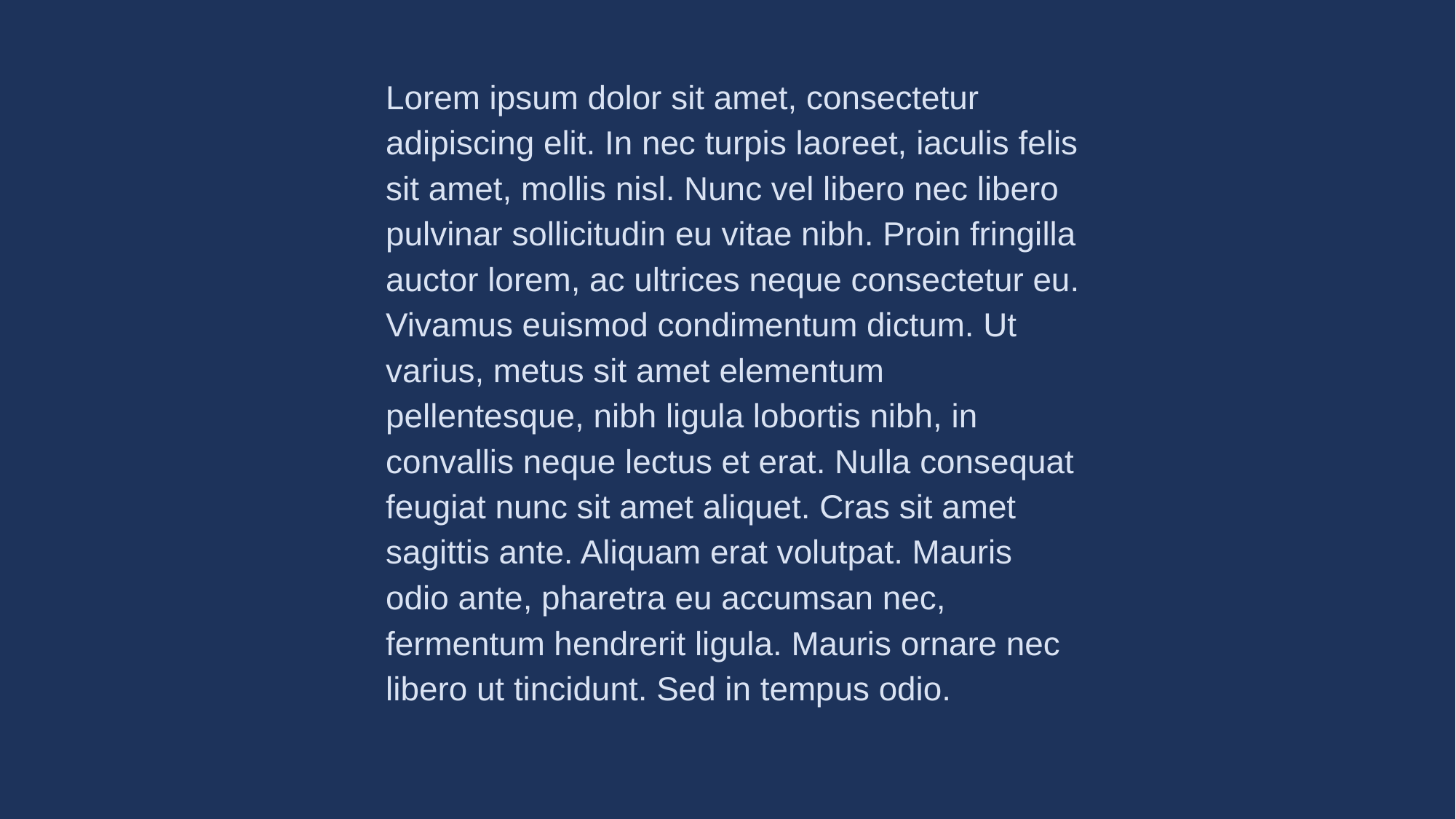

Lorem ipsum dolor sit amet, consectetur adipiscing elit. In nec turpis laoreet, iaculis felis sit amet, mollis nisl. Nunc vel libero nec libero pulvinar sollicitudin eu vitae nibh. Proin fringilla auctor lorem, ac ultrices neque consectetur eu. Vivamus euismod condimentum dictum. Ut varius, metus sit amet elementum pellentesque, nibh ligula lobortis nibh, in convallis neque lectus et erat. Nulla consequat feugiat nunc sit amet aliquet. Cras sit amet sagittis ante. Aliquam erat volutpat. Mauris odio ante, pharetra eu accumsan nec, fermentum hendrerit ligula. Mauris ornare nec libero ut tincidunt. Sed in tempus odio.